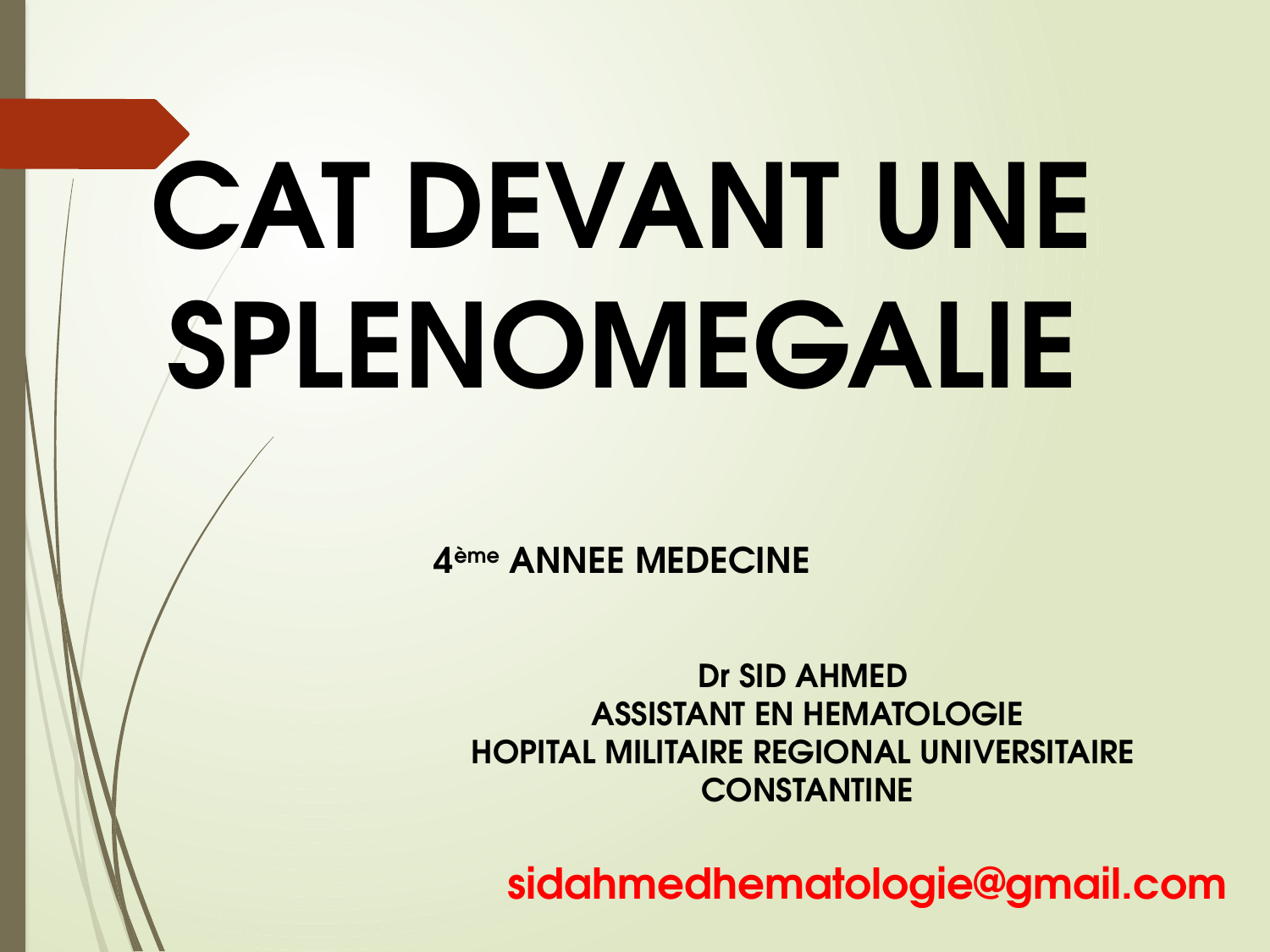

CAT DEVANT UNE SPLENOMEGALIE

4ème ANNEE MEDECINE

Dr SID AHMED
ASSISTANT EN HEMATOLOGIE
HOPITAL MILITAIRE REGIONAL UNIVERSITAIRE
CONSTANTINE
sidahmedhematologie@gmail.com